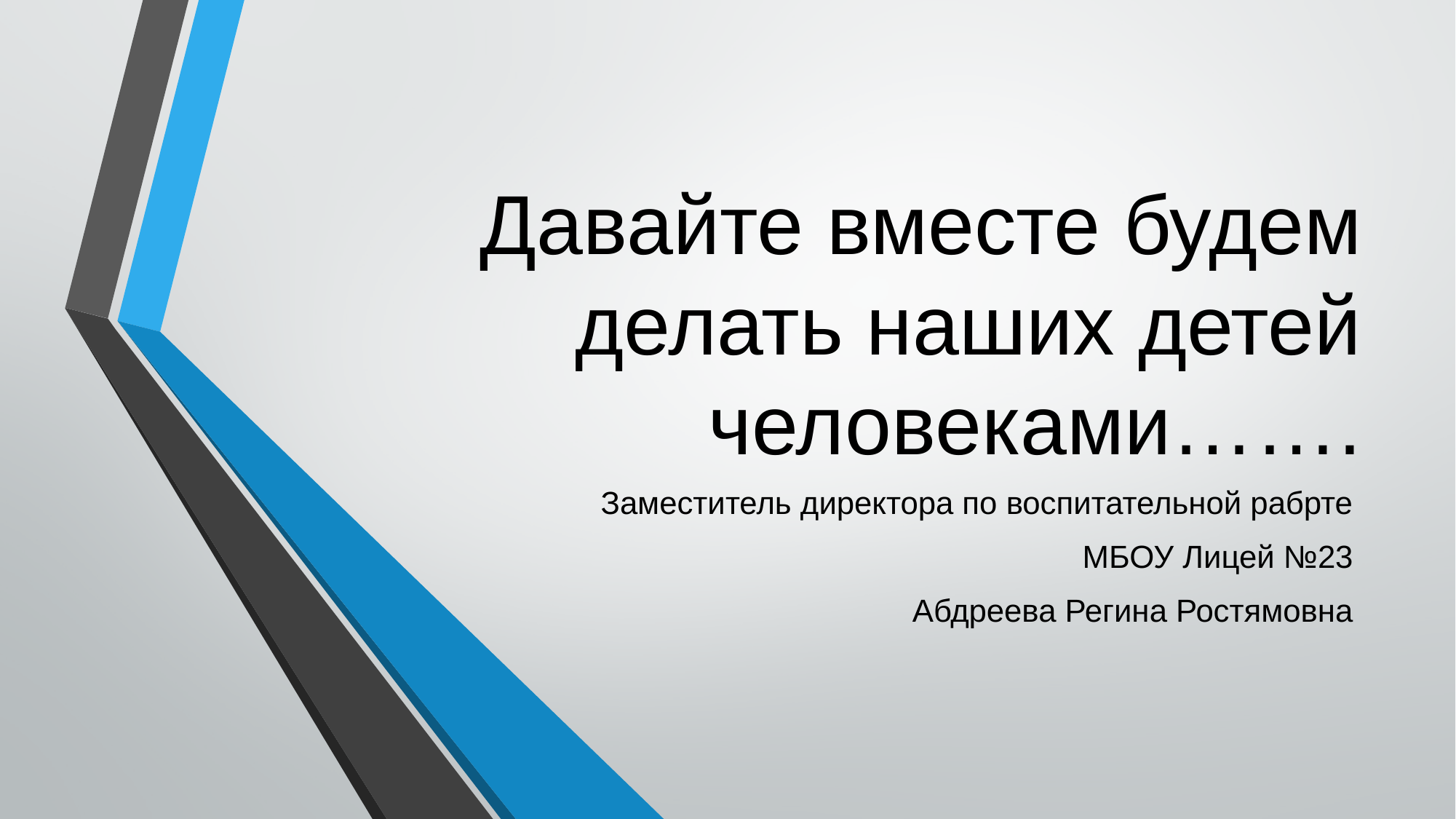

# Давайте вместе будем делать наших детей человеками…….
Заместитель директора по воспитательной рабрте
МБОУ Лицей №23
Абдреева Регина Ростямовна